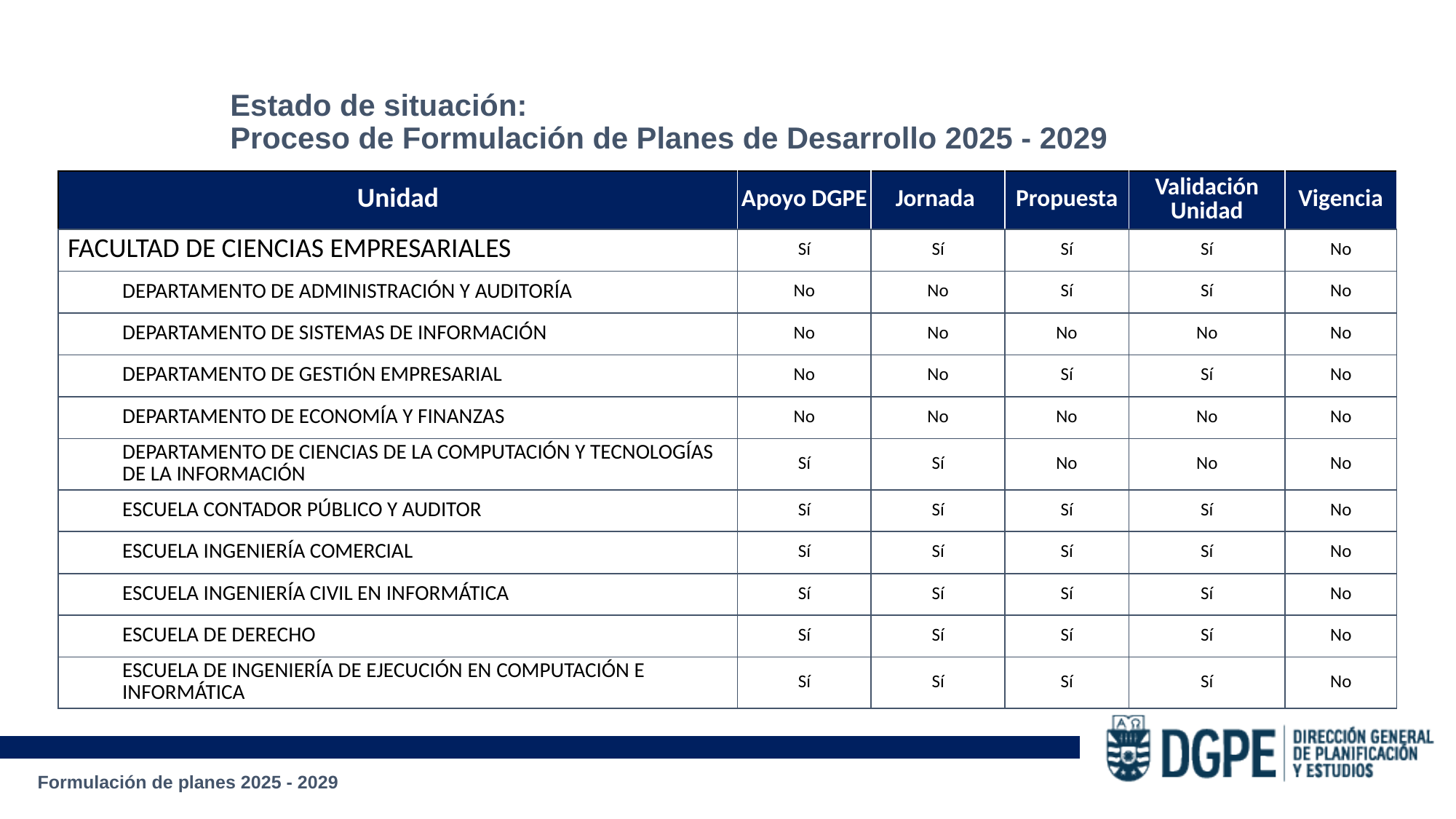

Estado de situación:
Proceso de Formulación de Planes de Desarrollo 2025 - 2029
| Unidad | Apoyo DGPE | Jornada | Propuesta | Validación Unidad | Vigencia |
| --- | --- | --- | --- | --- | --- |
| FACULTAD DE CIENCIAS EMPRESARIALES | Sí | Sí | Sí | Sí | No |
| DEPARTAMENTO DE ADMINISTRACIÓN Y AUDITORÍA | No | No | Sí | Sí | No |
| DEPARTAMENTO DE SISTEMAS DE INFORMACIÓN | No | No | No | No | No |
| DEPARTAMENTO DE GESTIÓN EMPRESARIAL | No | No | Sí | Sí | No |
| DEPARTAMENTO DE ECONOMÍA Y FINANZAS | No | No | No | No | No |
| DEPARTAMENTO DE CIENCIAS DE LA COMPUTACIÓN Y TECNOLOGÍAS DE LA INFORMACIÓN | Sí | Sí | No | No | No |
| ESCUELA CONTADOR PÚBLICO Y AUDITOR | Sí | Sí | Sí | Sí | No |
| ESCUELA INGENIERÍA COMERCIAL | Sí | Sí | Sí | Sí | No |
| ESCUELA INGENIERÍA CIVIL EN INFORMÁTICA | Sí | Sí | Sí | Sí | No |
| ESCUELA DE DERECHO | Sí | Sí | Sí | Sí | No |
| ESCUELA DE INGENIERÍA DE EJECUCIÓN EN COMPUTACIÓN E INFORMÁTICA | Sí | Sí | Sí | Sí | No |
Formulación de planes 2025 - 2029